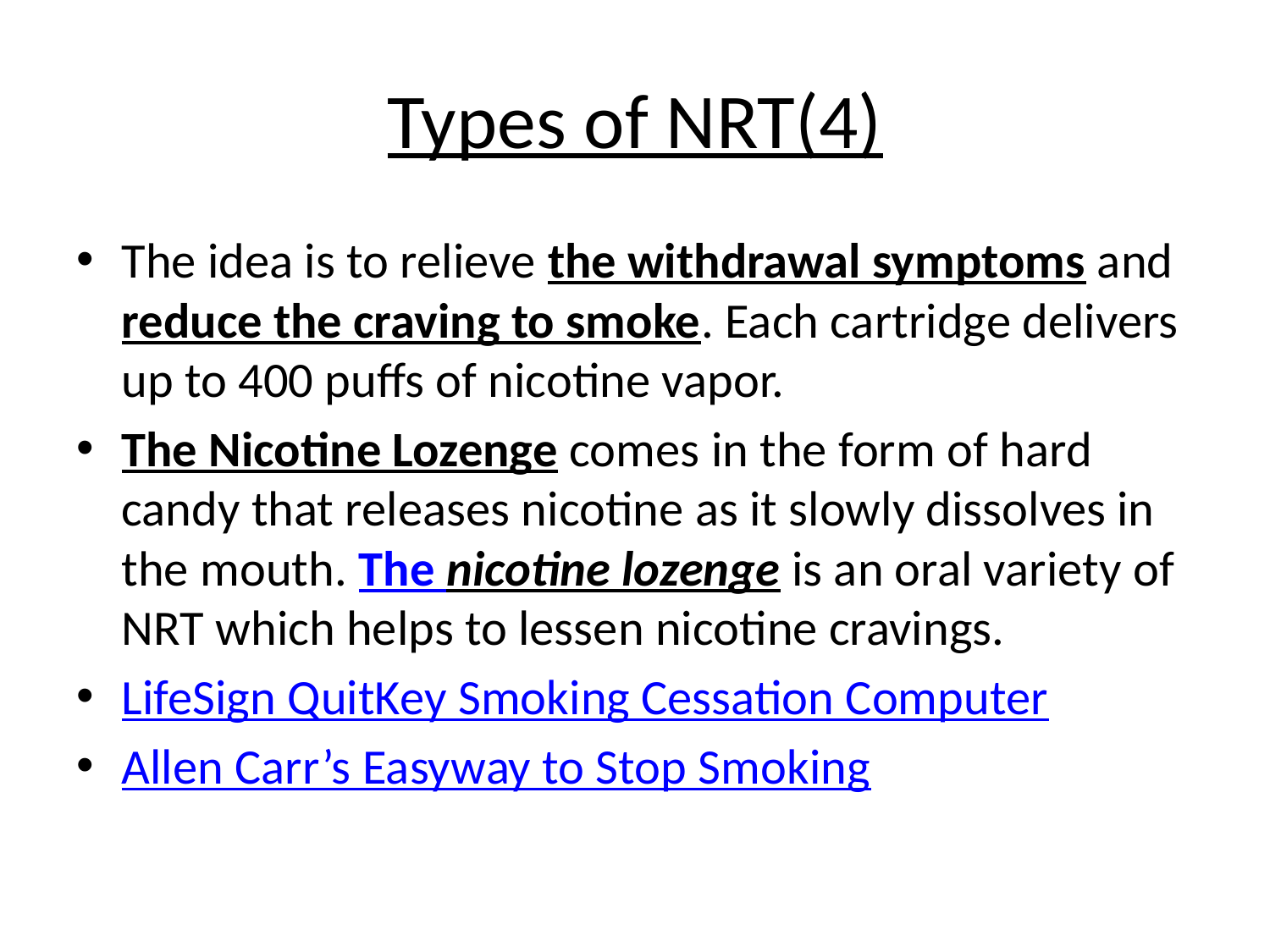

# Types of NRT(4)
The idea is to relieve the withdrawal symptoms and reduce the craving to smoke. Each cartridge delivers up to 400 puffs of nicotine vapor.
The Nicotine Lozenge comes in the form of hard candy that releases nicotine as it slowly dissolves in the mouth. The nicotine lozenge is an oral variety of NRT which helps to lessen nicotine cravings.
LifeSign QuitKey Smoking Cessation Computer
Allen Carr’s Easyway to Stop Smoking